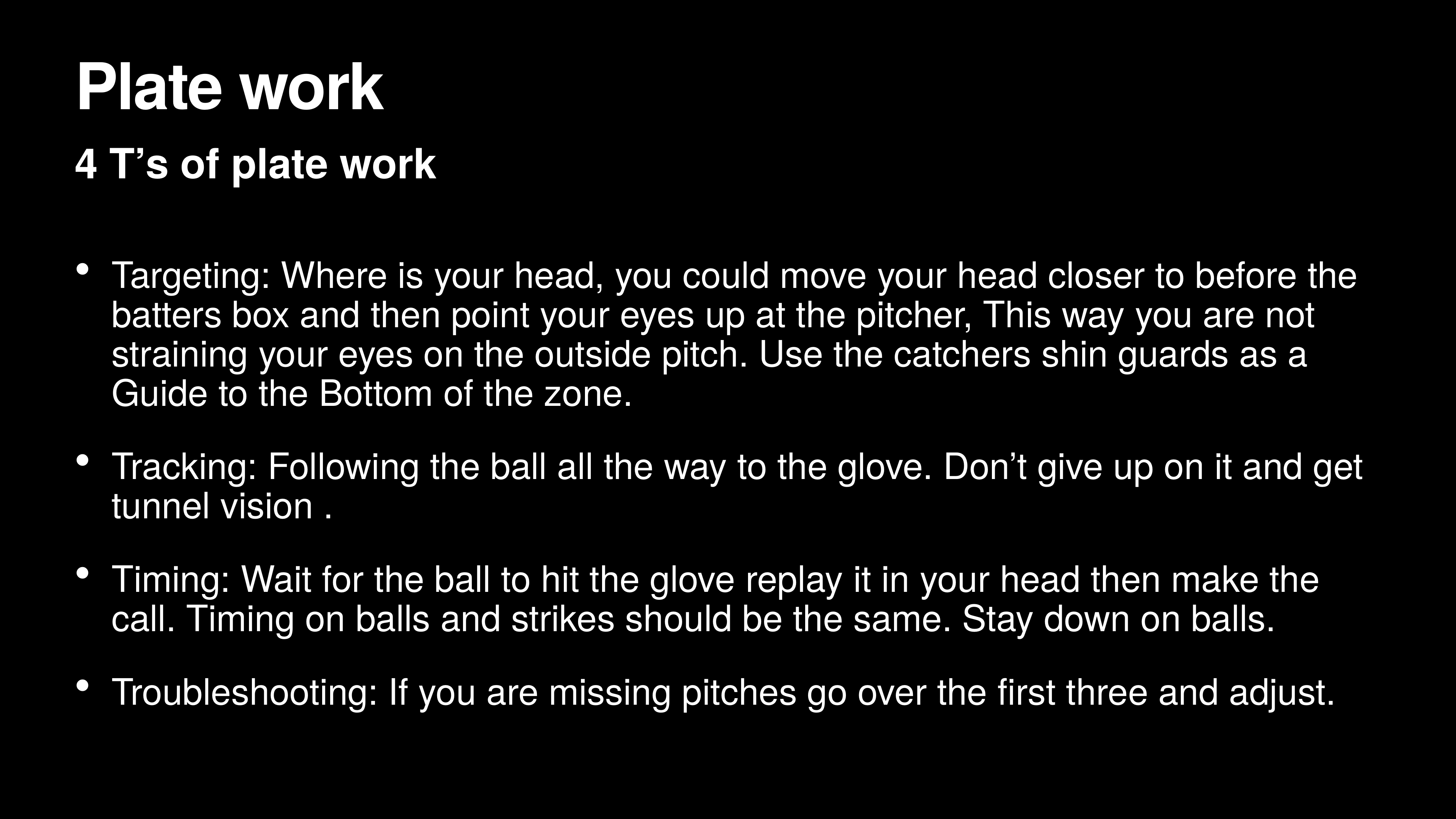

# Plate work
4 T’s of plate work
Targeting: Where is your head, you could move your head closer to before the batters box and then point your eyes up at the pitcher, This way you are not straining your eyes on the outside pitch. Use the catchers shin guards as a Guide to the Bottom of the zone.
Tracking: Following the ball all the way to the glove. Don’t give up on it and get tunnel vision .
Timing: Wait for the ball to hit the glove replay it in your head then make the call. Timing on balls and strikes should be the same. Stay down on balls.
Troubleshooting: If you are missing pitches go over the first three and adjust.